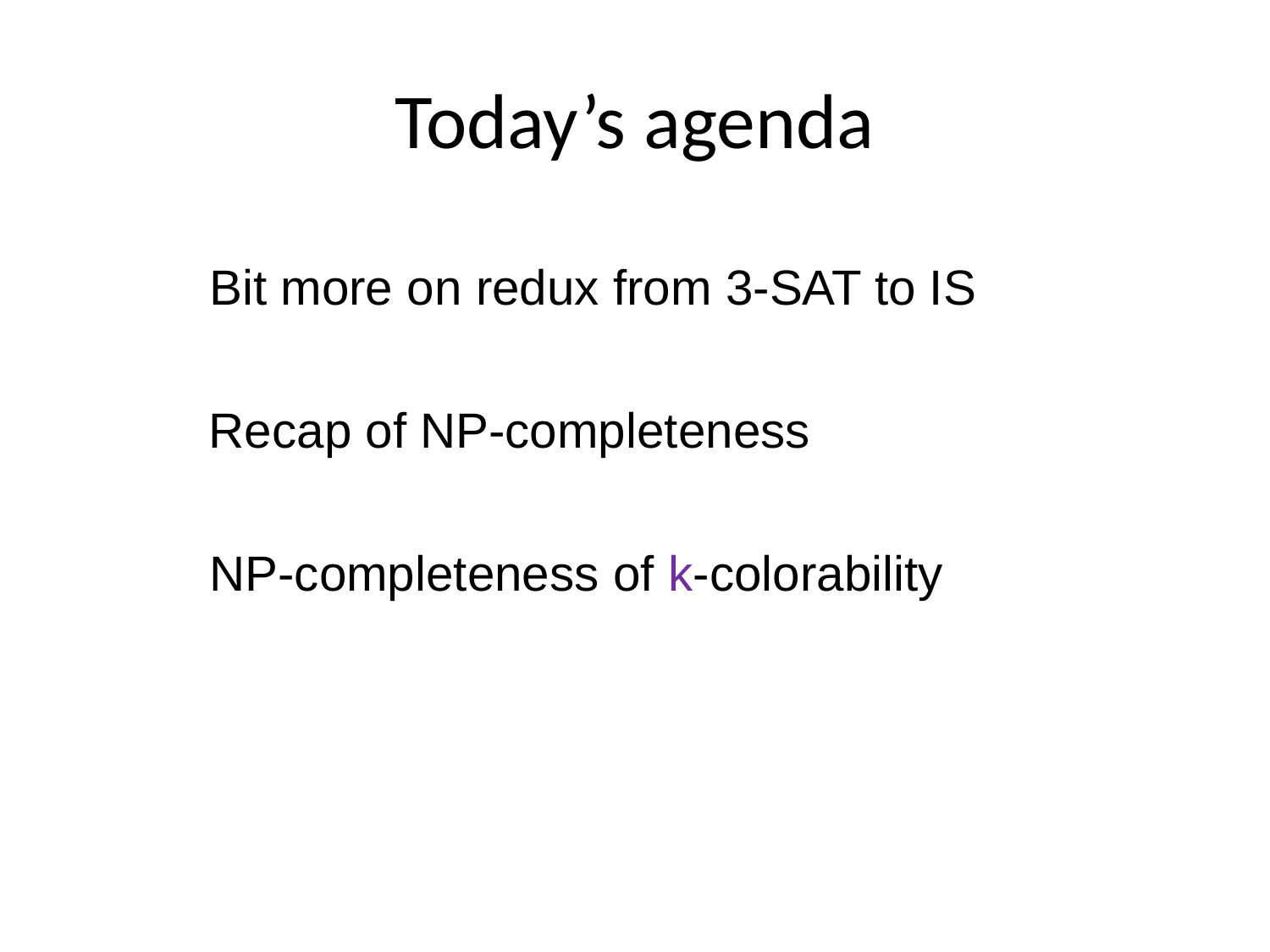

# Today’s agenda
Bit more on redux from 3-SAT to IS
Recap of NP-completeness
NP-completeness of k-colorability